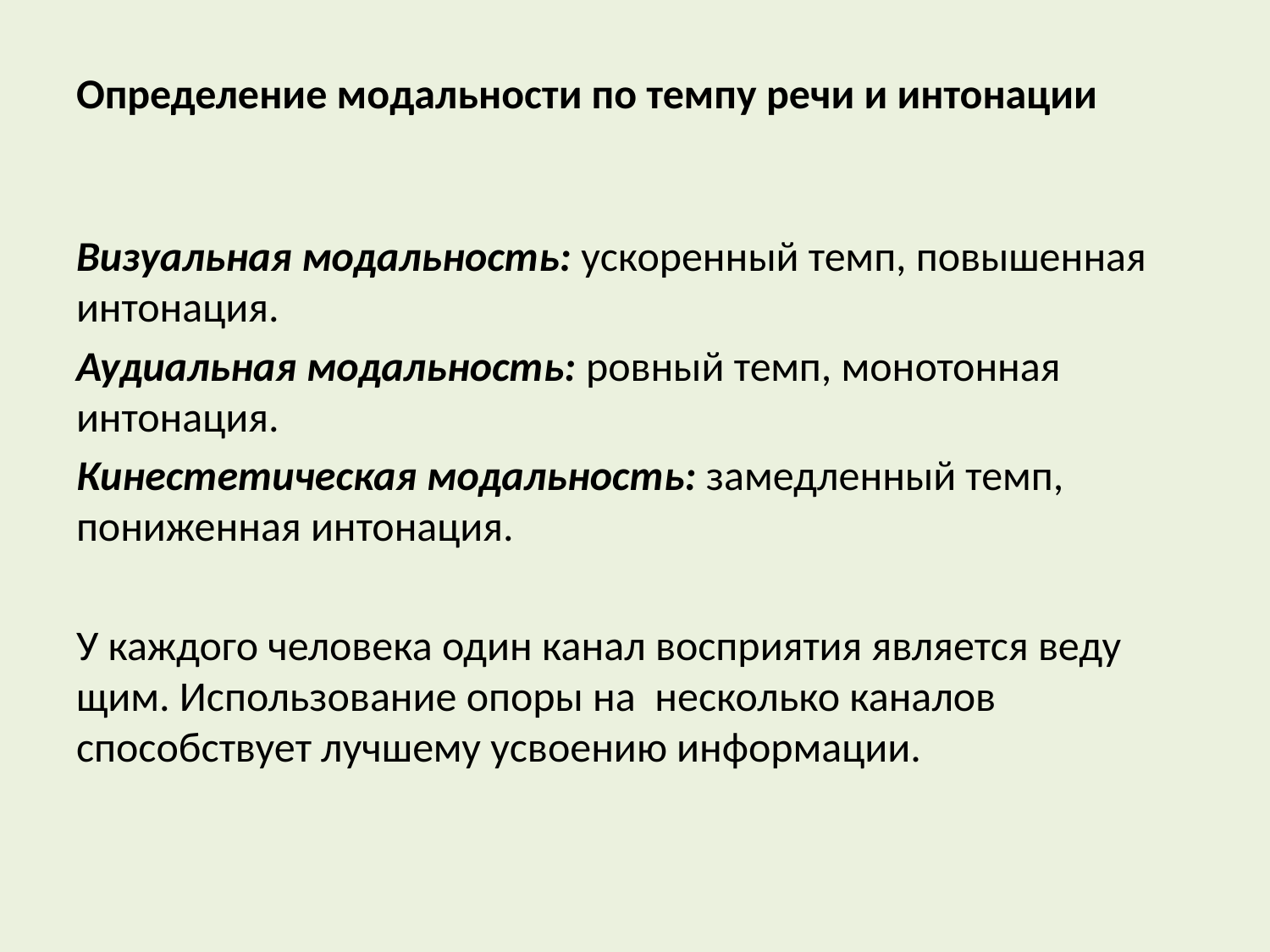

# Определение модальности по темпу речи и интонации
Визуальная модальность: ускоренный темп, повышенная интонация.
Аудиальная модальность: ровный темп, монотонная интонация.
Кинестетическая модальность: замедленный темп, пониженная интонация.

У каждого человека один канал восприятия является веду­щим. Использование опоры на  несколько каналов способству­ет лучшему усвоению информации.